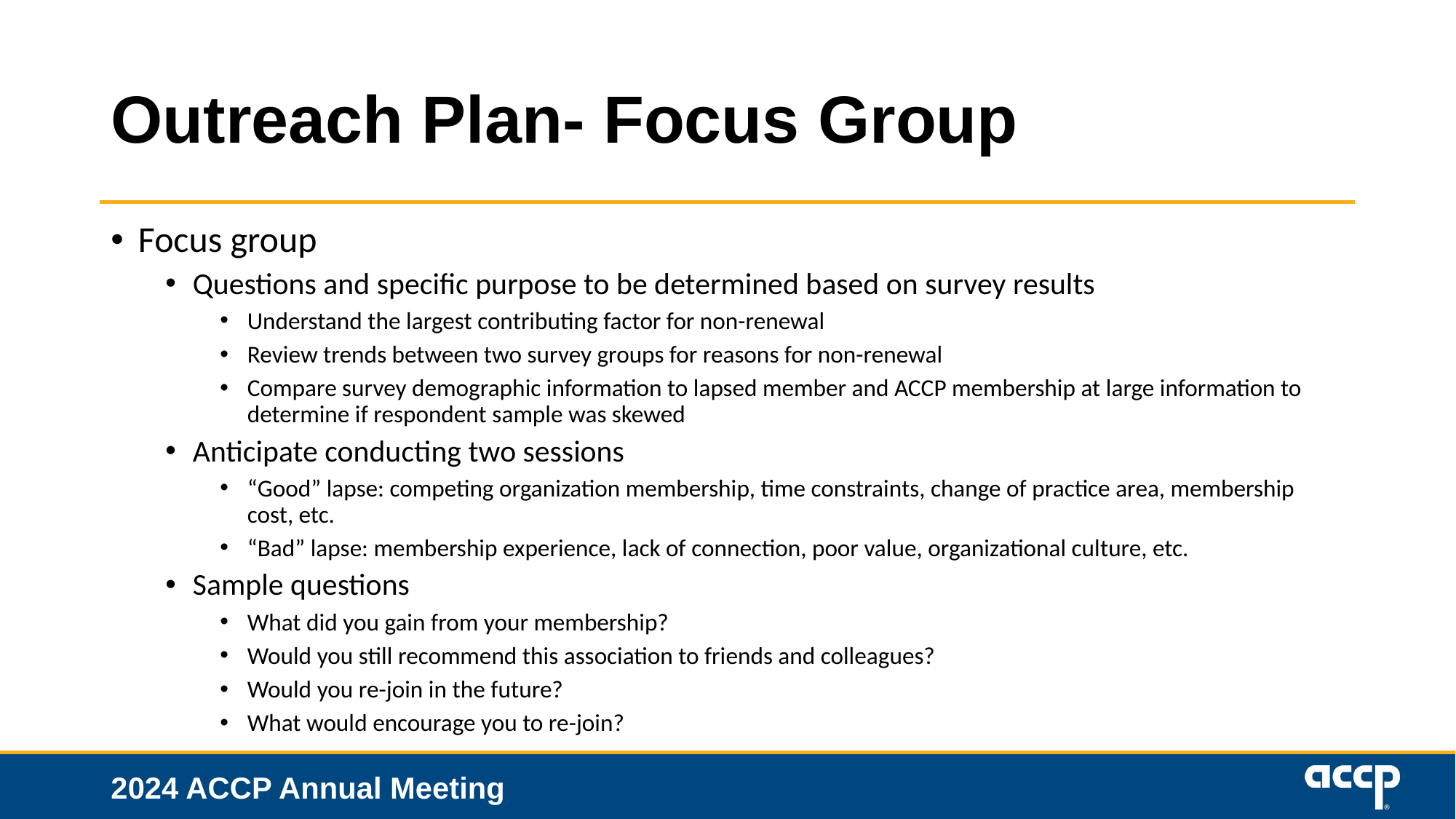

# Outreach Plan- Focus Group

Focus group
Questions and specific purpose to be determined based on survey results
Understand the largest contributing factor for non-renewal
Review trends between two survey groups for reasons for non-renewal
Compare survey demographic information to lapsed member and ACCP membership at large information to determine if respondent sample was skewed
Anticipate conducting two sessions
“Good” lapse: competing organization membership, time constraints, change of practice area, membership cost, etc.
“Bad” lapse: membership experience, lack of connection, poor value, organizational culture, etc.
Sample questions
What did you gain from your membership?
Would you still recommend this association to friends and colleagues?
Would you re-join in the future?
What would encourage you to re-join?